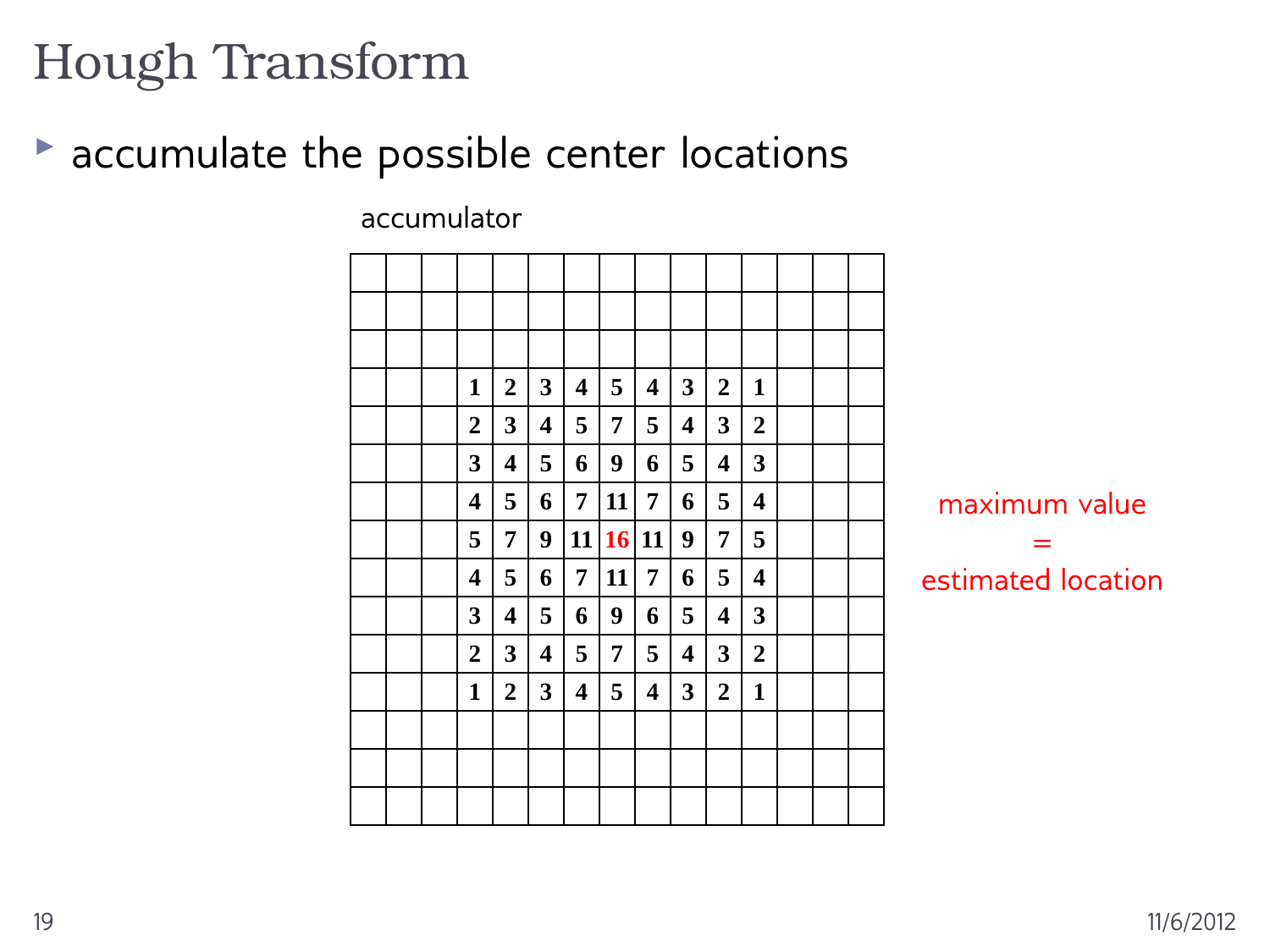

# Hough Transform
accumulate the possible center locations
accumulator
|  |  |  |  |  |  |  |  |  |  |  |  |  |  |  |
| --- | --- | --- | --- | --- | --- | --- | --- | --- | --- | --- | --- | --- | --- | --- |
|  |  |  |  |  |  |  |  |  |  |  |  |  |  |  |
|  |  |  |  |  |  |  |  |  |  |  |  |  |  |  |
|  |  |  | 1 | 2 | 3 | 4 | 5 | 4 | 3 | 2 | 1 |  |  |  |
|  |  |  | 2 | 3 | 4 | 5 | 7 | 5 | 4 | 3 | 2 |  |  |  |
|  |  |  | 3 | 4 | 5 | 6 | 9 | 6 | 5 | 4 | 3 |  |  |  |
|  |  |  | 4 | 5 | 6 | 7 | 11 | 7 | 6 | 5 | 4 |  |  |  |
|  |  |  | 5 | 7 | 9 | 11 | 16 | 11 | 9 | 7 | 5 |  |  |  |
|  |  |  | 4 | 5 | 6 | 7 | 11 | 7 | 6 | 5 | 4 |  |  |  |
|  |  |  | 3 | 4 | 5 | 6 | 9 | 6 | 5 | 4 | 3 |  |  |  |
|  |  |  | 2 | 3 | 4 | 5 | 7 | 5 | 4 | 3 | 2 |  |  |  |
|  |  |  | 1 | 2 | 3 | 4 | 5 | 4 | 3 | 2 | 1 |  |  |  |
|  |  |  |  |  |  |  |  |  |  |  |  |  |  |  |
|  |  |  |  |  |  |  |  |  |  |  |  |  |  |  |
|  |  |  |  |  |  |  |  |  |  |  |  |  |  |  |
maximum value
=
estimated location
19

11/6/2012